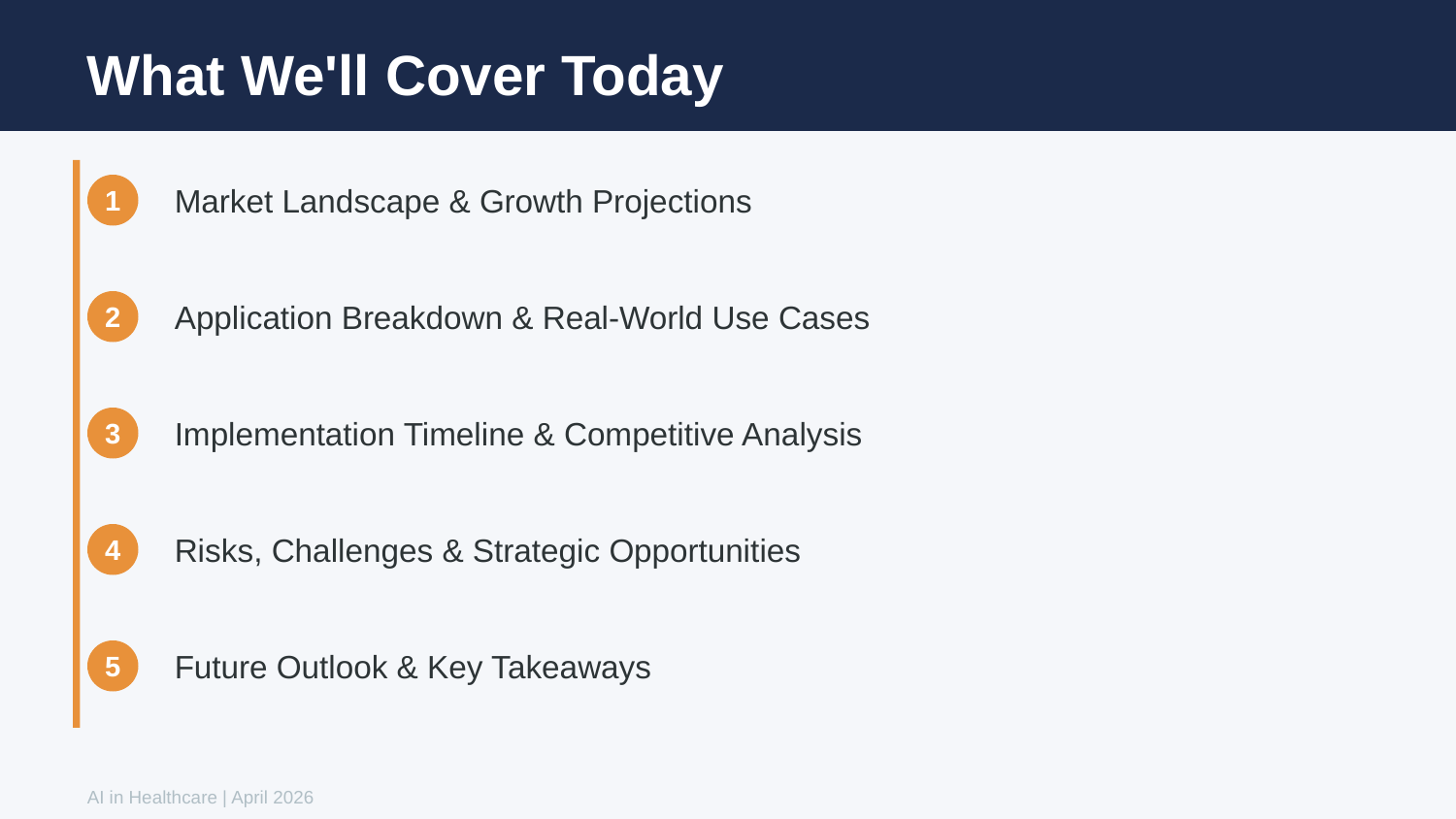

What We'll Cover Today

1
Market Landscape & Growth Projections

2
Application Breakdown & Real-World Use Cases

3
Implementation Timeline & Competitive Analysis

4
Risks, Challenges & Strategic Opportunities

5
Future Outlook & Key Takeaways
AI in Healthcare | April 2026